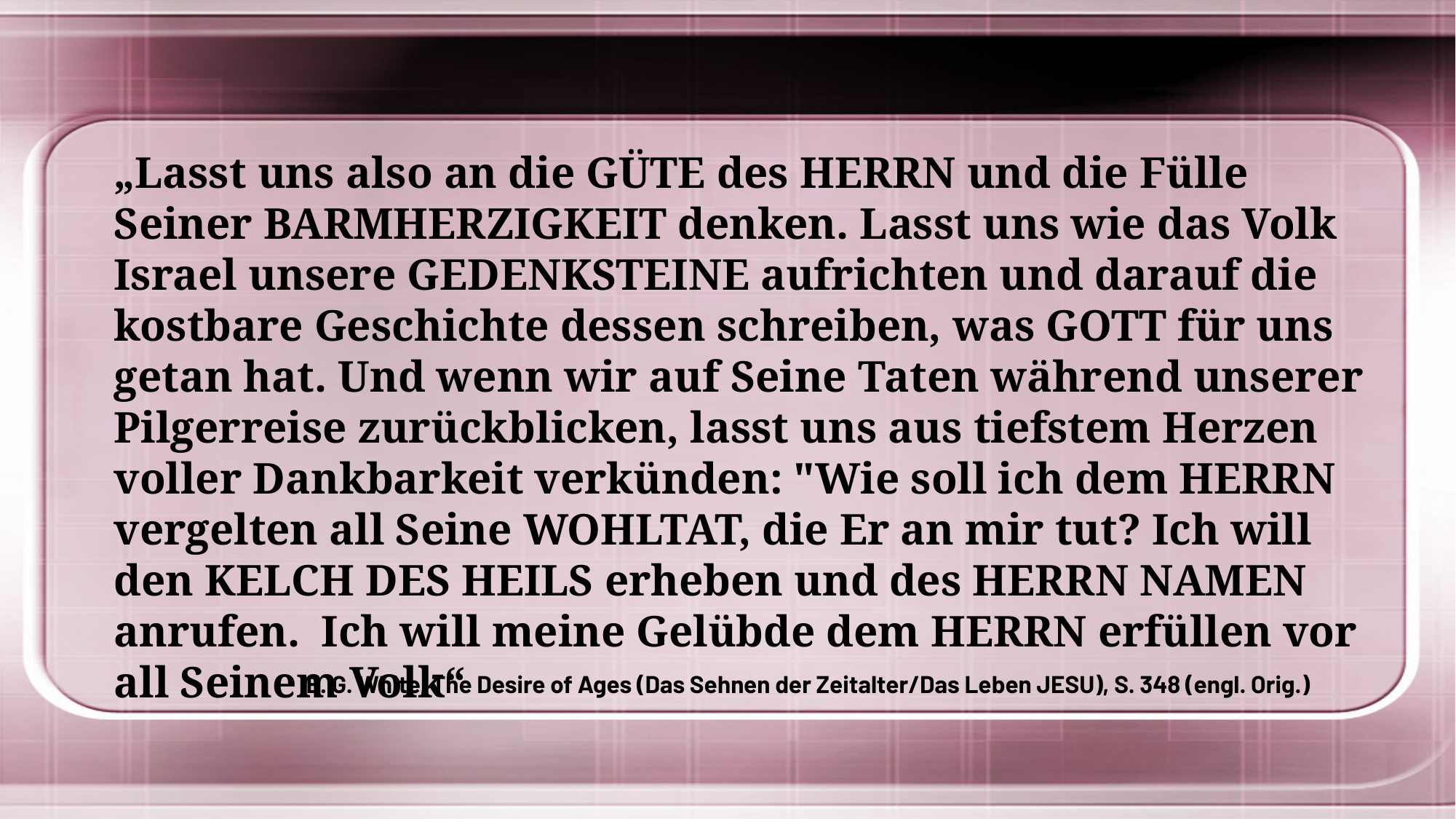

„Lasst uns also an die GÜTE des HERRN und die Fülle Seiner BARMHERZIGKEIT denken. Lasst uns wie das Volk Israel unsere GEDENKSTEINE aufrichten und darauf die kostbare Geschichte dessen schreiben, was GOTT für uns getan hat. Und wenn wir auf Seine Taten während unserer Pilgerreise zurückblicken, lasst uns aus tiefstem Herzen voller Dankbarkeit verkünden: "Wie soll ich dem HERRN vergelten all Seine WOHLTAT, die Er an mir tut? Ich will den KELCH DES HEILS erheben und des HERRN NAMEN anrufen. Ich will meine Gelübde dem HERRN erfüllen vor all Seinem Volk“
E. G. White, The Desire of Ages (Das Sehnen der Zeitalter/Das Leben JESU), S. 348 (engl. Orig.)